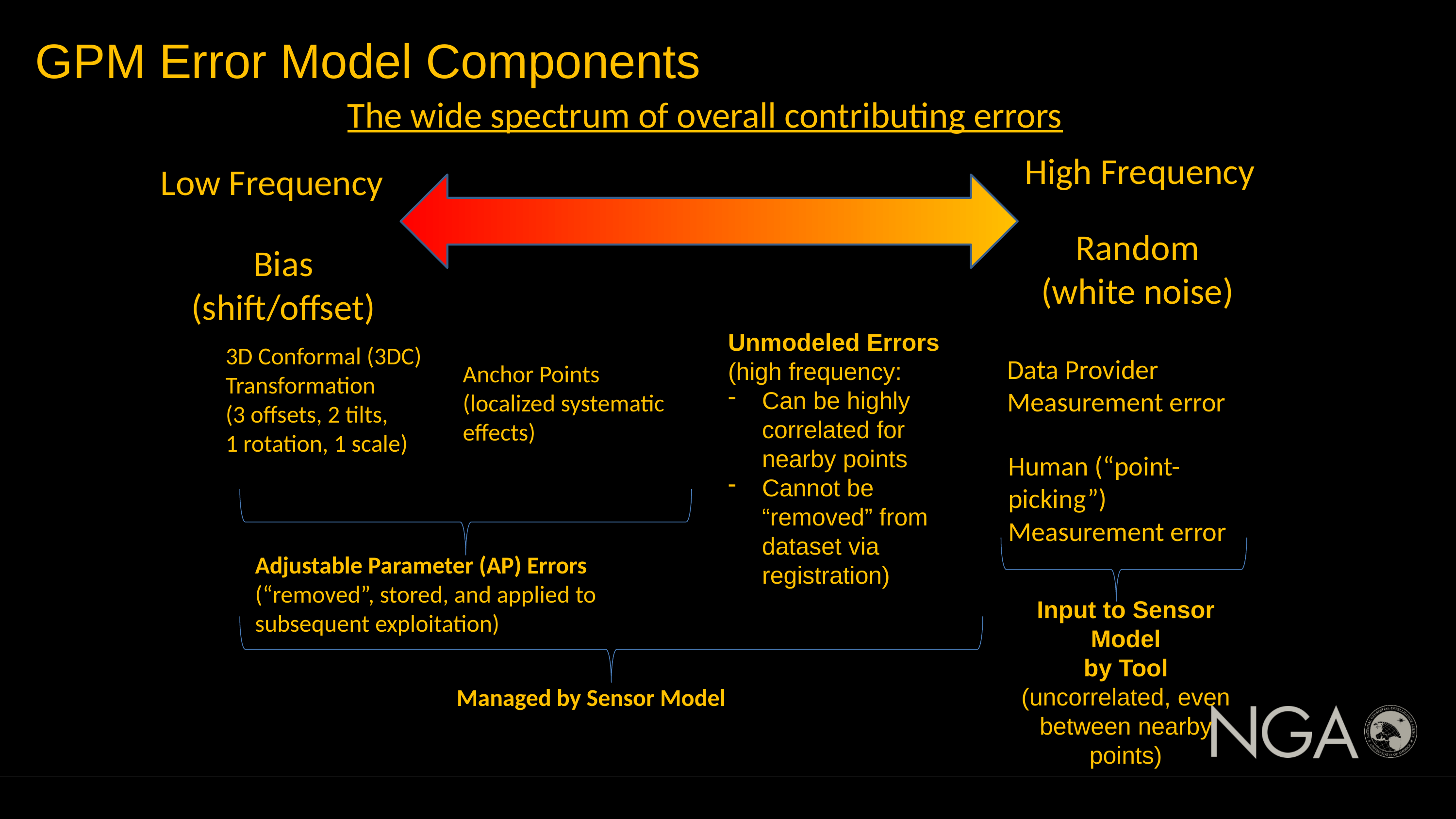

GPM Error Model Components
The wide spectrum of overall contributing errors
High Frequency
Low Frequency

Random
(white noise)
Bias
(shift/offset)

Unmodeled Errors (high frequency:
Can be highly correlated for nearby points
Cannot be “removed” from dataset via registration)
3D Conformal (3DC) Transformation
(3 offsets, 2 tilts,
1 rotation, 1 scale)
Data Provider Measurement error
Anchor Points (localized systematic effects)
Human (“point-picking”) Measurement error

Adjustable Parameter (AP) Errors (“removed”, stored, and applied to subsequent exploitation)
Input to Sensor Model
by Tool
(uncorrelated, even between nearby points)
Managed by Sensor Model